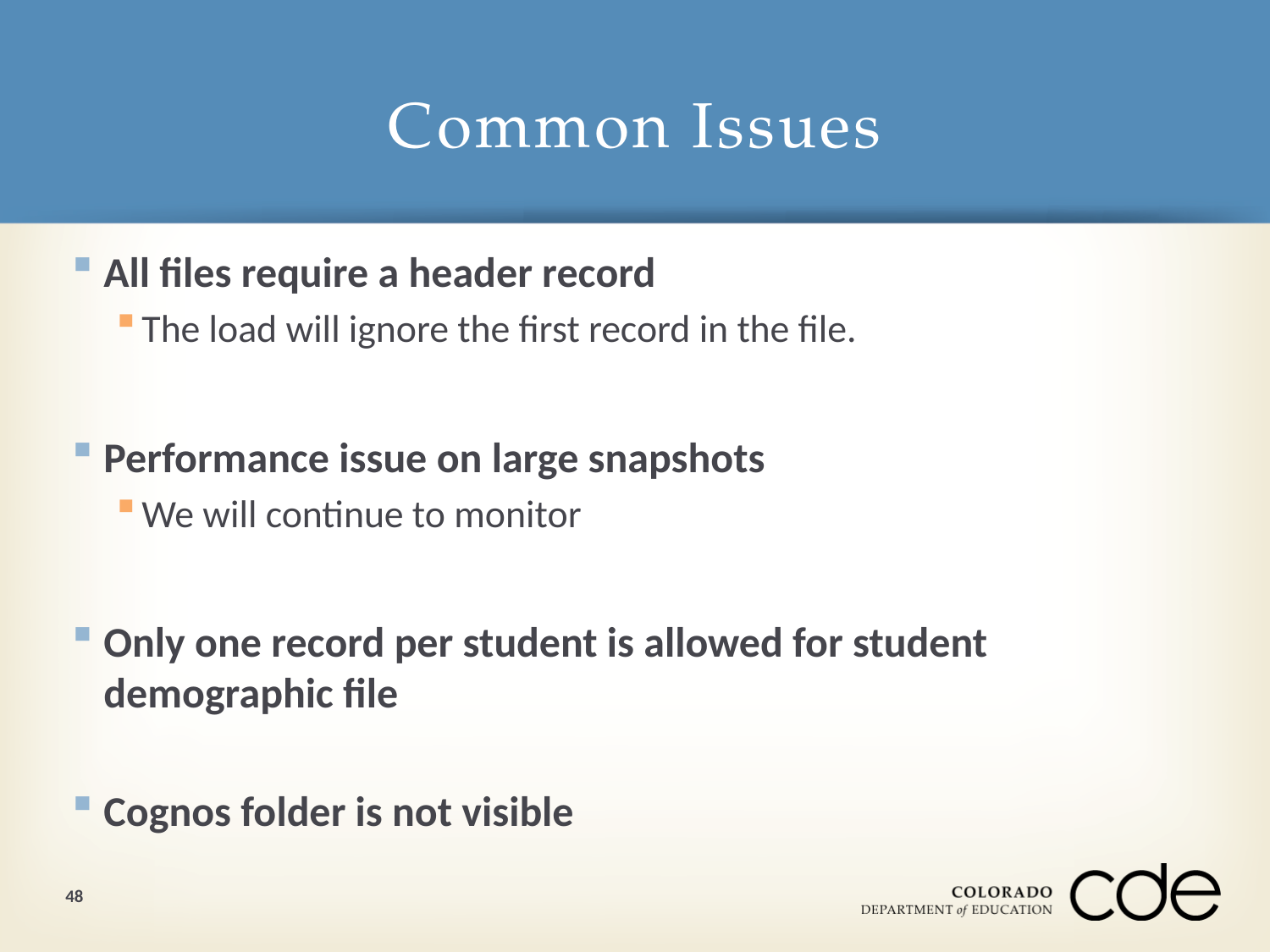

# Common Issues
All files require a header record
The load will ignore the first record in the file.

Performance issue on large snapshots
We will continue to monitor

Only one record per student is allowed for student demographic file

Cognos folder is not visible

48